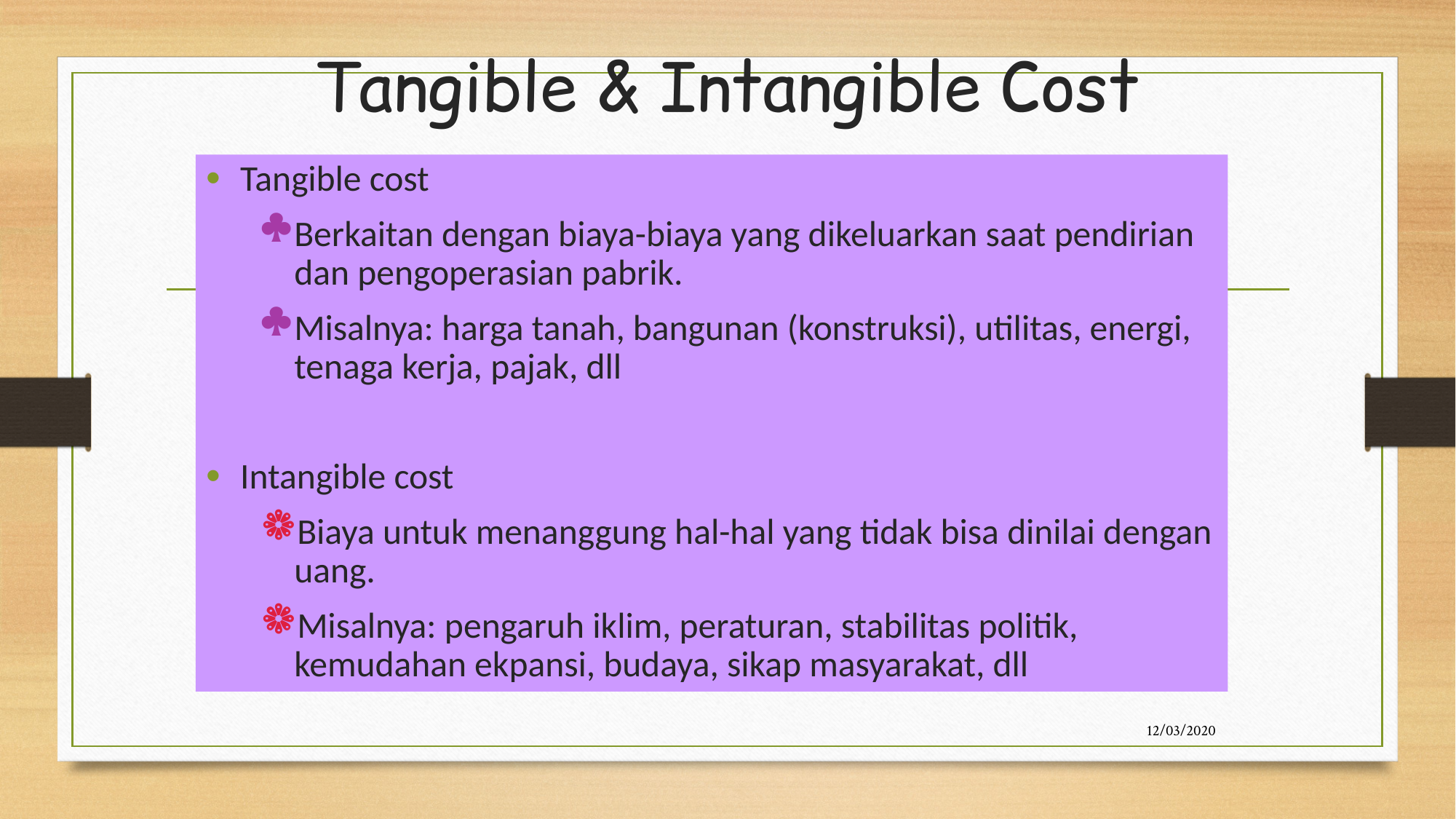

# Tangible & Intangible Cost
Tangible cost
Berkaitan dengan biaya-biaya yang dikeluarkan saat pendirian dan pengoperasian pabrik.
Misalnya: harga tanah, bangunan (konstruksi), utilitas, energi, tenaga kerja, pajak, dll

Intangible cost
Biaya untuk menanggung hal-hal yang tidak bisa dinilai dengan uang.
Misalnya: pengaruh iklim, peraturan, stabilitas politik, kemudahan ekpansi, budaya, sikap masyarakat, dll

12/03/2020